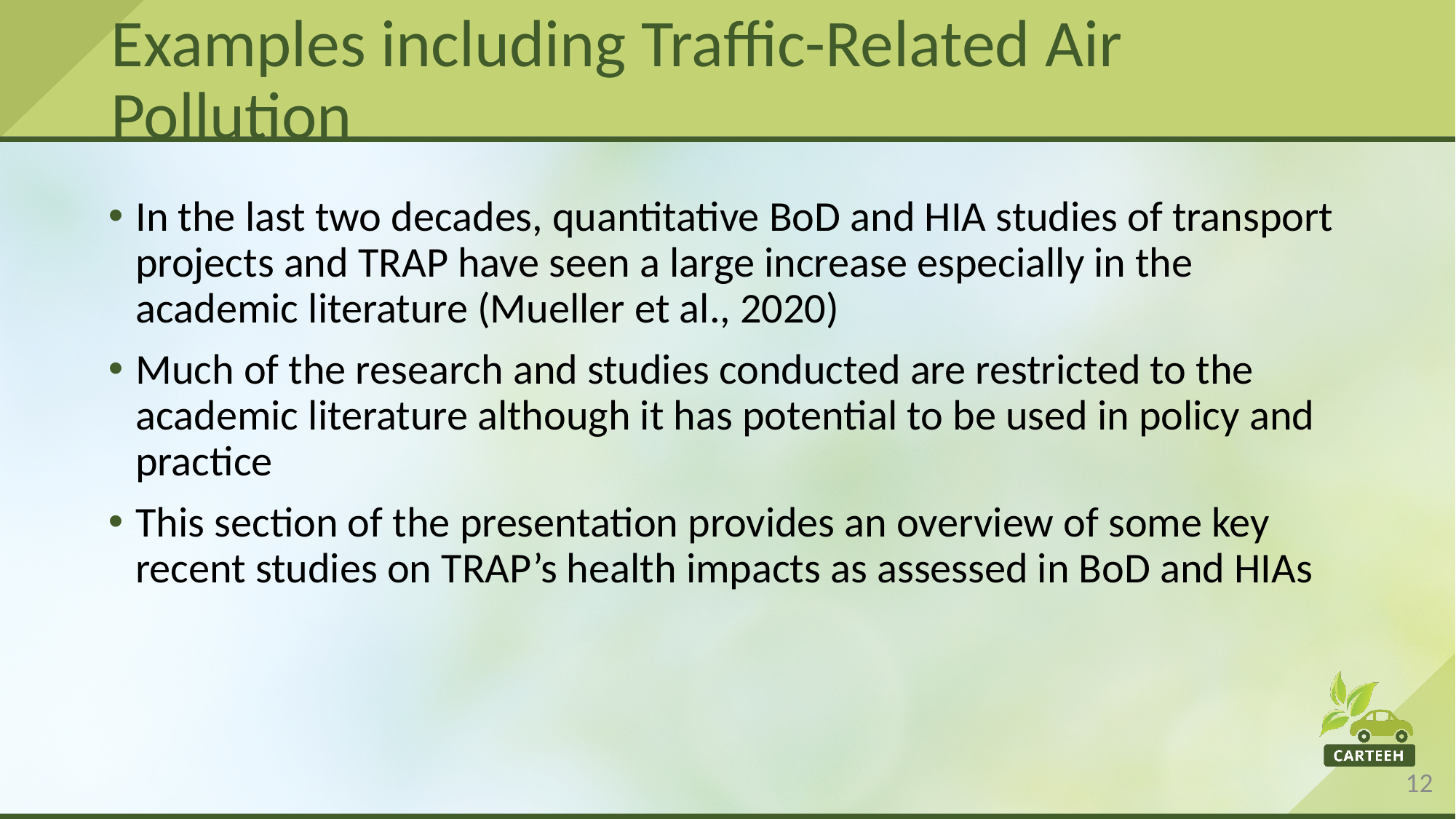

# Examples including Traffic-Related Air Pollution
In the last two decades, quantitative BoD and HIA studies of transport projects and TRAP have seen a large increase especially in the academic literature (Mueller et al., 2020)
Much of the research and studies conducted are restricted to the academic literature although it has potential to be used in policy and practice
This section of the presentation provides an overview of some key recent studies on TRAP’s health impacts as assessed in BoD and HIAs